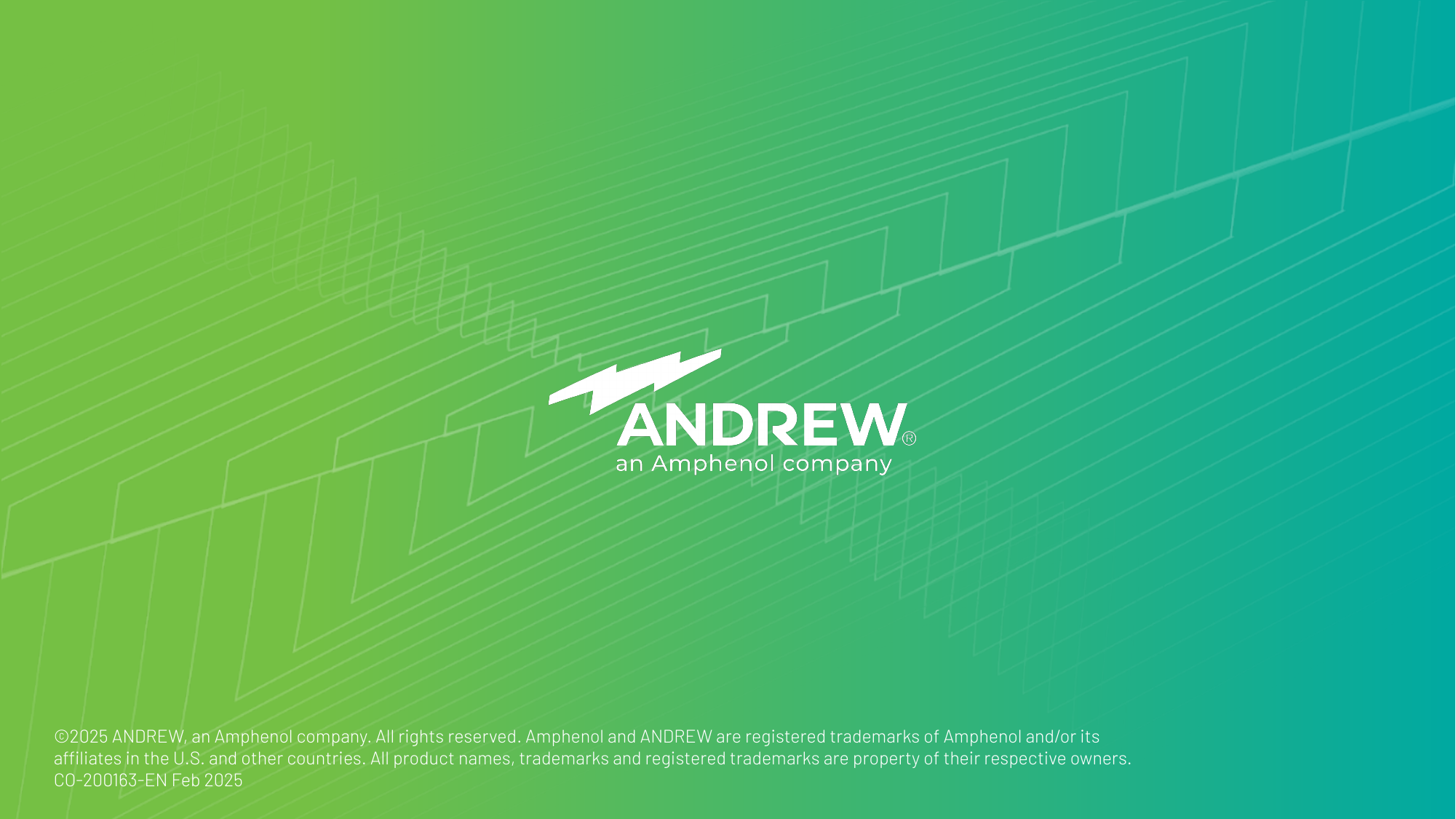

©2025 ANDREW, an Amphenol company. All rights reserved. Amphenol and ANDREW are registered trademarks of Amphenol and/or its affiliates in the U.S. and other countries. All product names, trademarks and registered trademarks are property of their respective owners.
CO-200163-EN Feb 2025